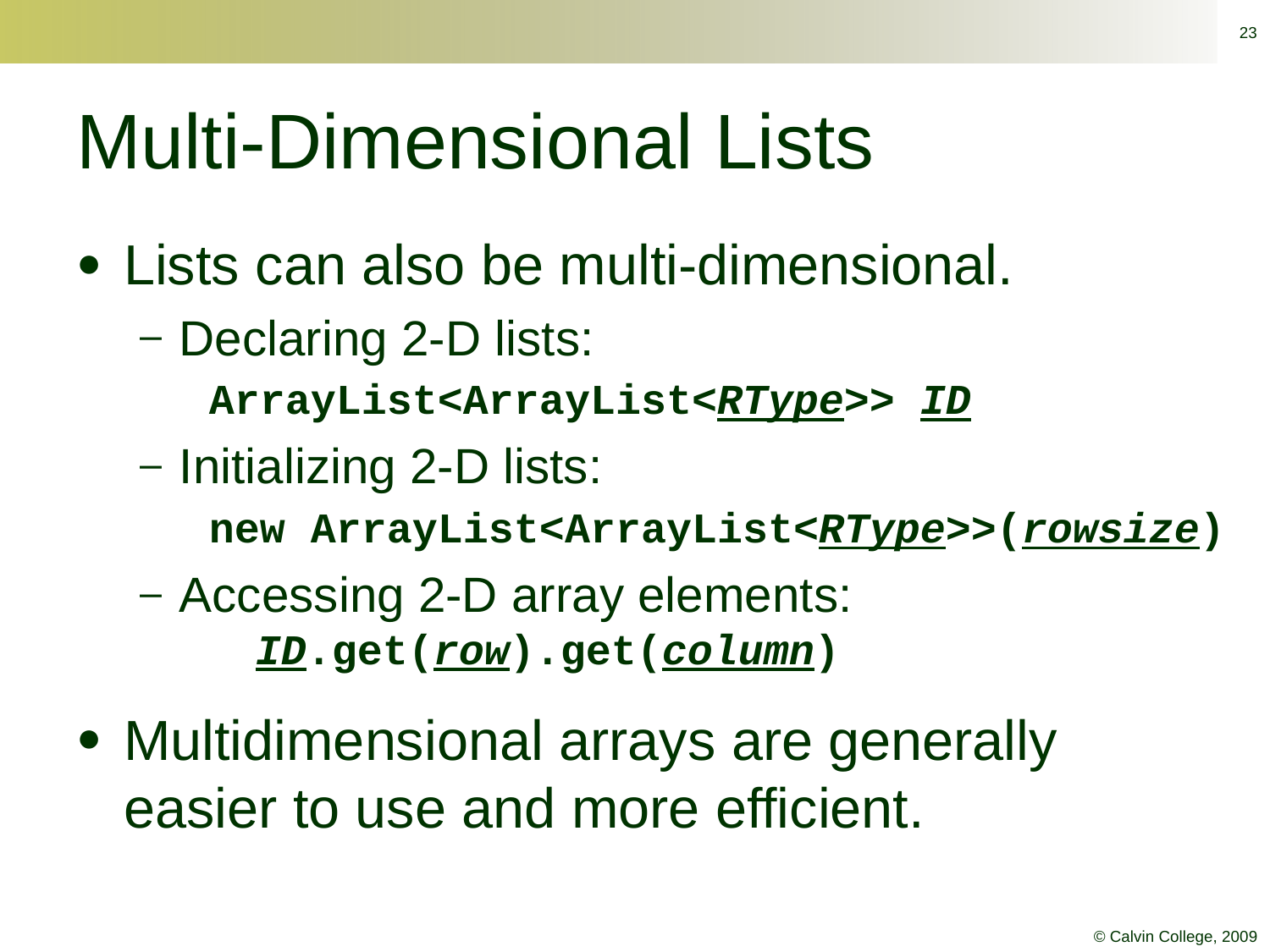

23
# Multi-Dimensional Lists
Lists can also be multi-dimensional.
Declaring 2-D lists:
	 ArrayList<ArrayList<RType>> ID
Initializing 2-D lists:
	 new ArrayList<ArrayList<RType>>(rowsize)
Accessing 2-D array elements:
	   ID.get(row).get(column)

Multidimensional arrays are generally easier to use and more efficient.